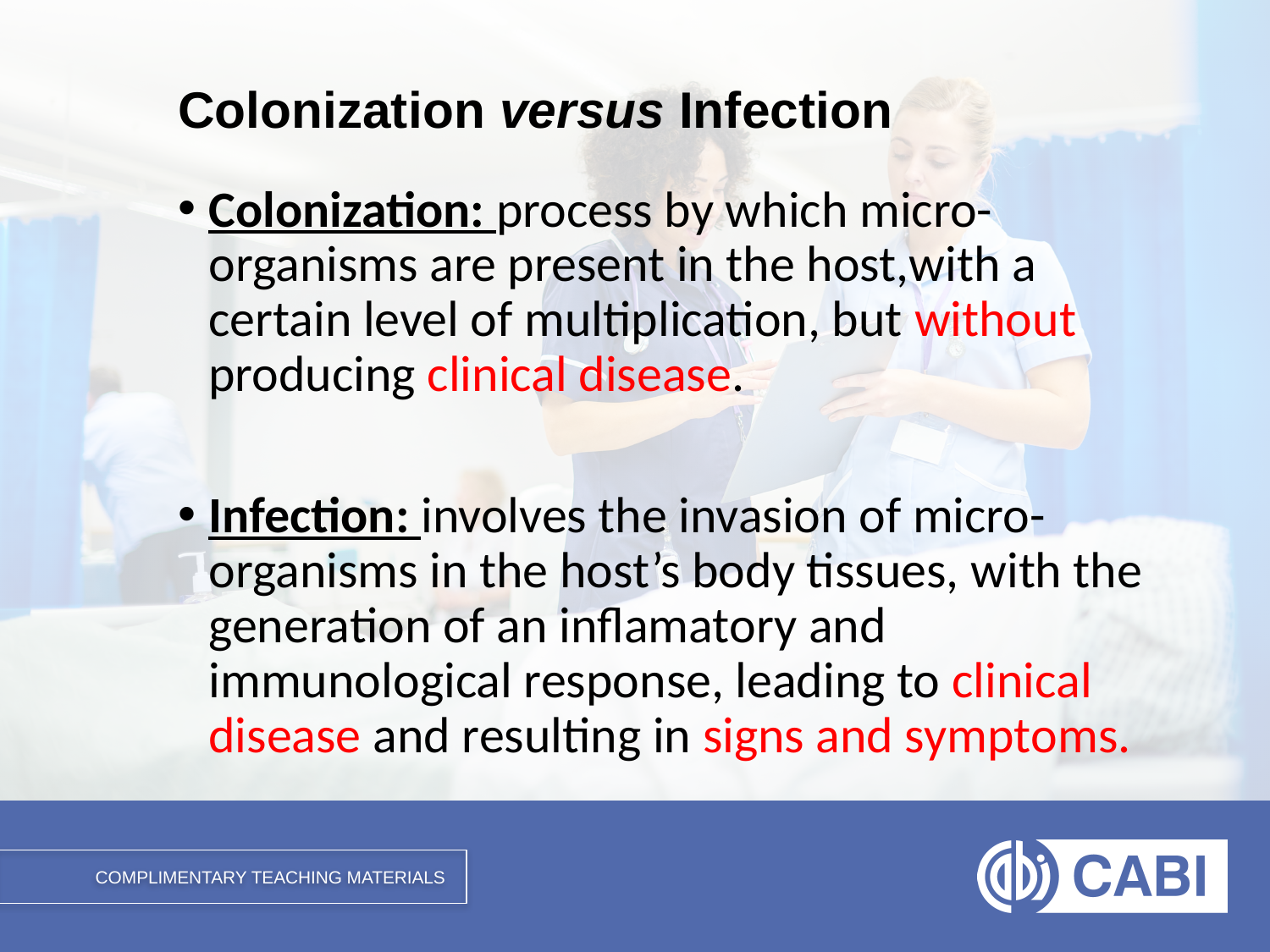

# Colonization versus Infection
Colonization: process by which micro-organisms are present in the host,with a certain level of multiplication, but without producing clinical disease.

Infection: involves the invasion of micro-organisms in the host’s body tissues, with the generation of an inflamatory and immunological response, leading to clinical disease and resulting in signs and symptoms.